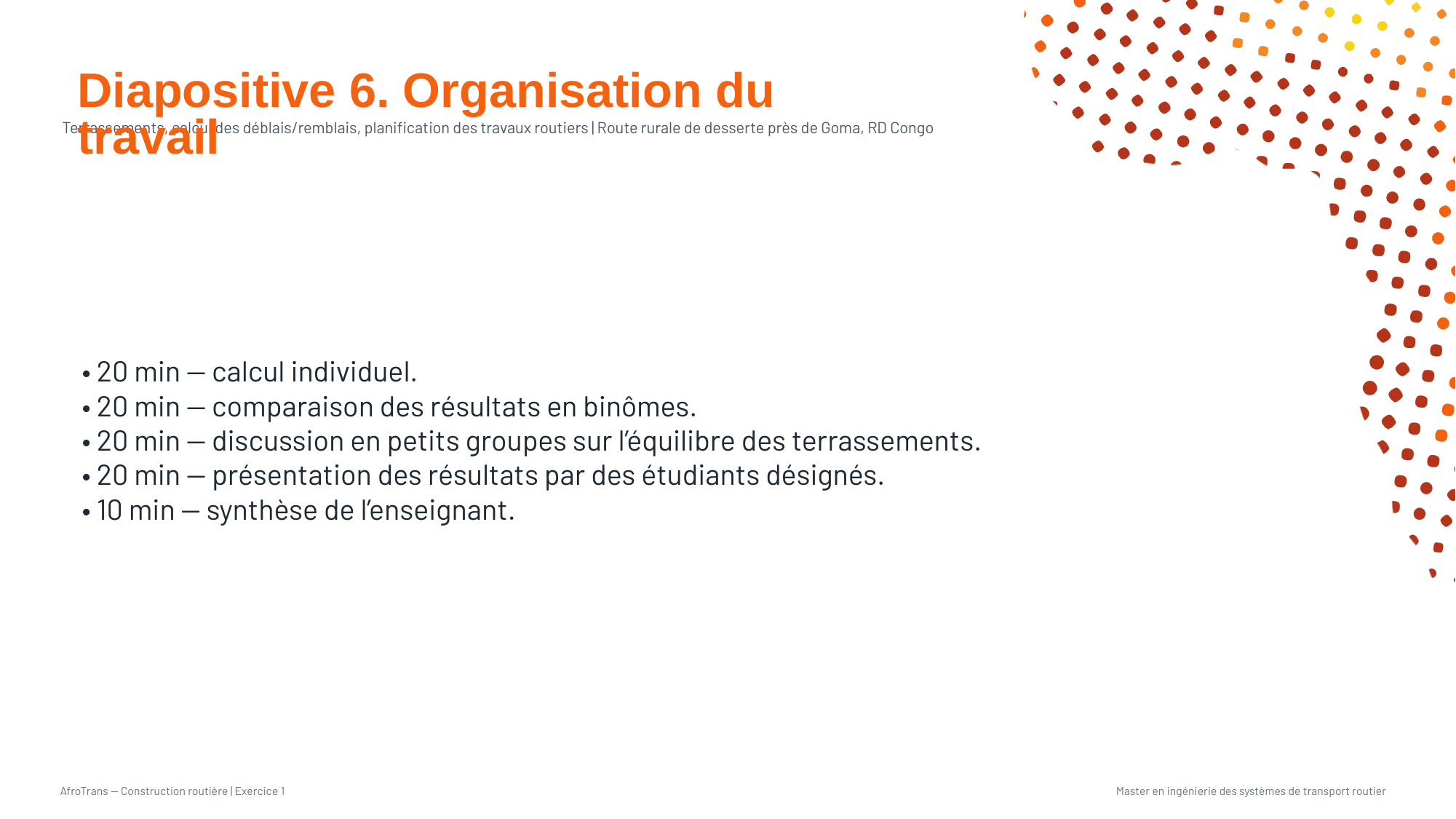

# Diapositive 6. Organisation du travail

Terrassements, calcul des déblais/remblais, planification des travaux routiers | Route rurale de desserte près de Goma, RD Congo
• 20 min — calcul individuel.
• 20 min — comparaison des résultats en binômes.
• 20 min — discussion en petits groupes sur l’équilibre des terrassements.
• 20 min — présentation des résultats par des étudiants désignés.
• 10 min — synthèse de l’enseignant.
AfroTrans — Construction routière | Exercice 1
Master en ingénierie des systèmes de transport routier